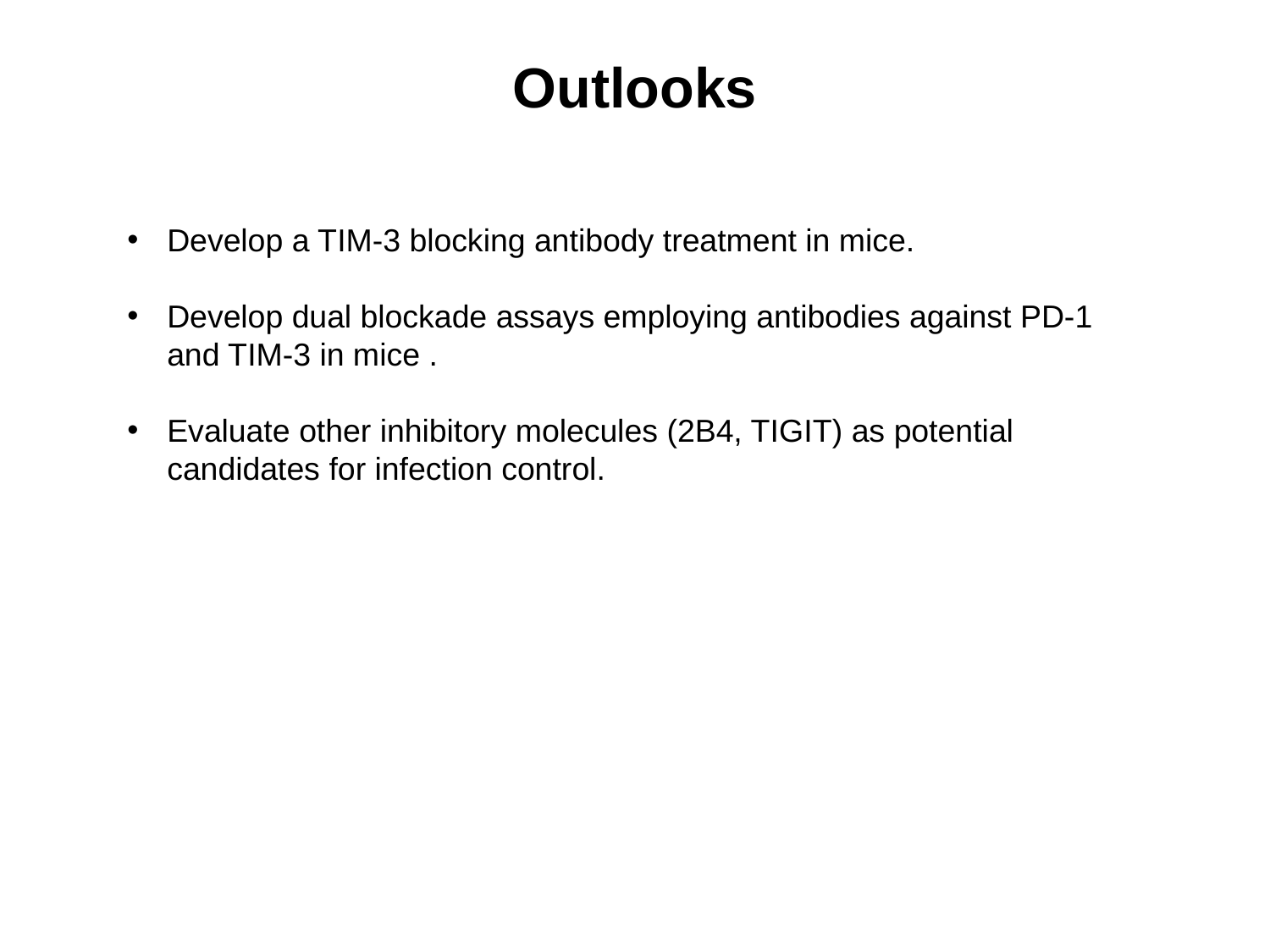

# Outlooks
Develop a TIM-3 blocking antibody treatment in mice.

Develop dual blockade assays employing antibodies against PD-1 and TIM-3 in mice .

Evaluate other inhibitory molecules (2B4, TIGIT) as potential candidates for infection control.